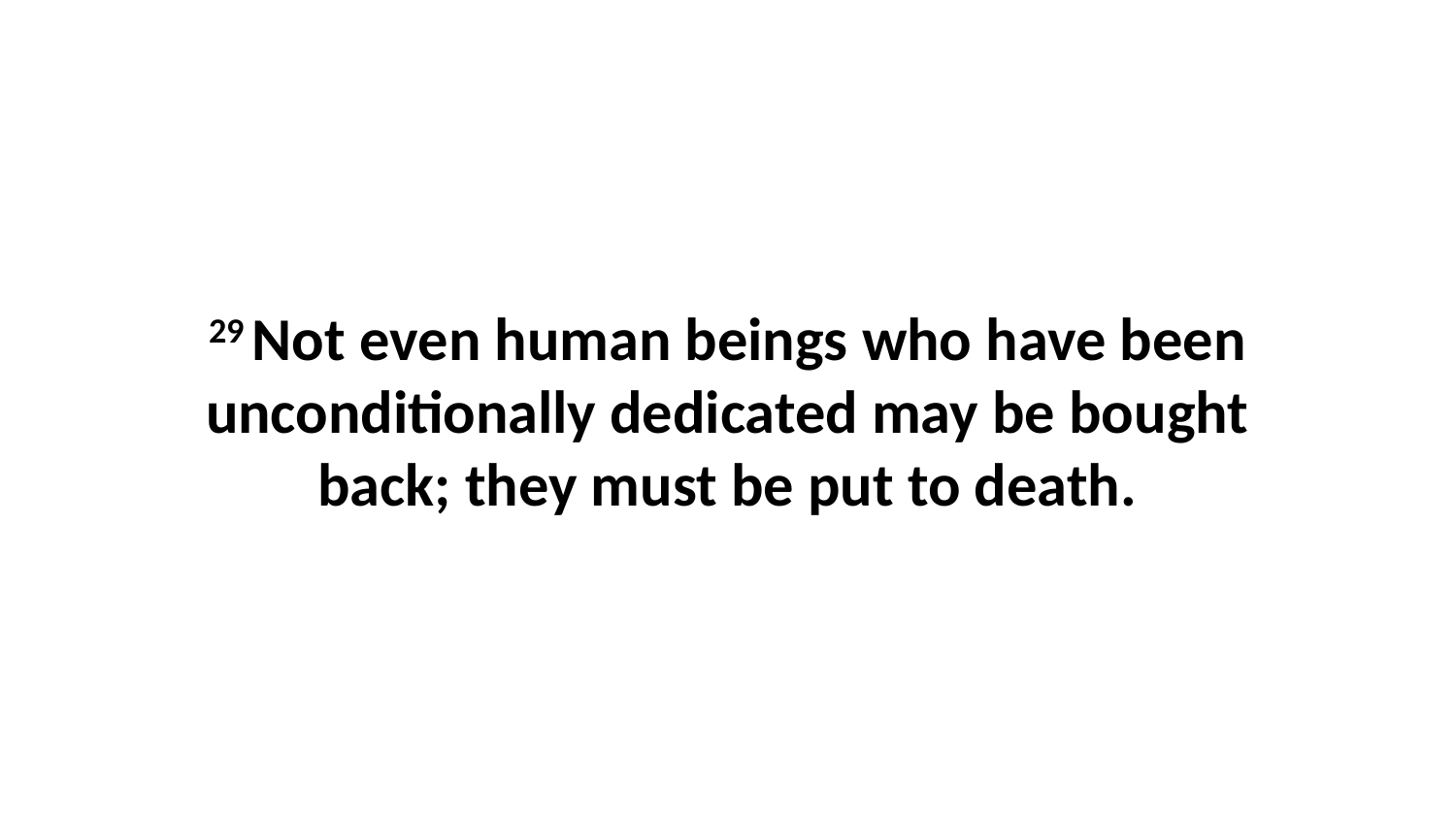

29 Not even human beings who have been unconditionally dedicated may be bought back; they must be put to death.